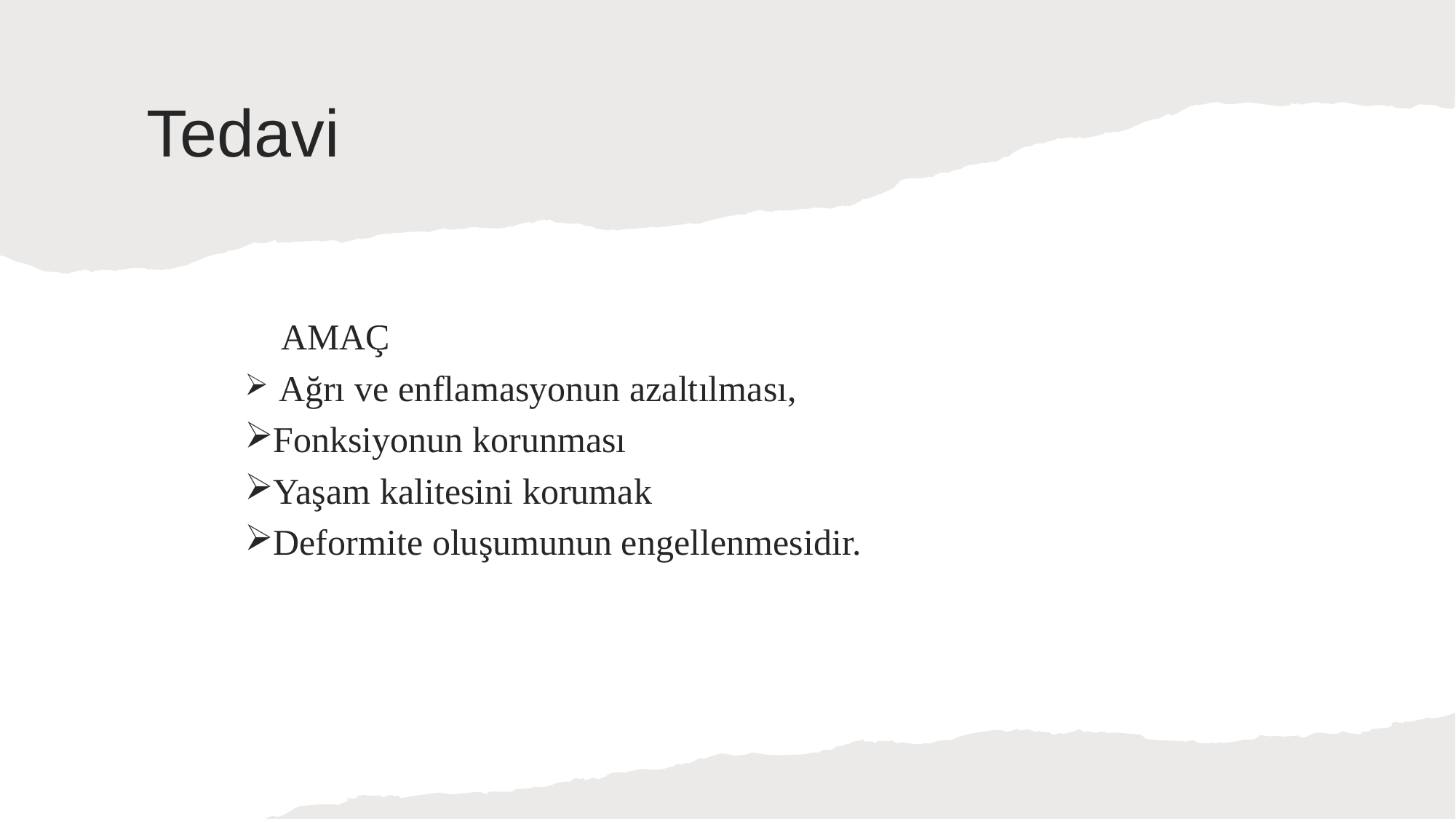

# Tedavi
    AMAÇ
 Ağrı ve enflamasyonun azaltılması,
Fonksiyonun korunması
Yaşam kalitesini korumak
Deformite oluşumunun engellenmesidir.